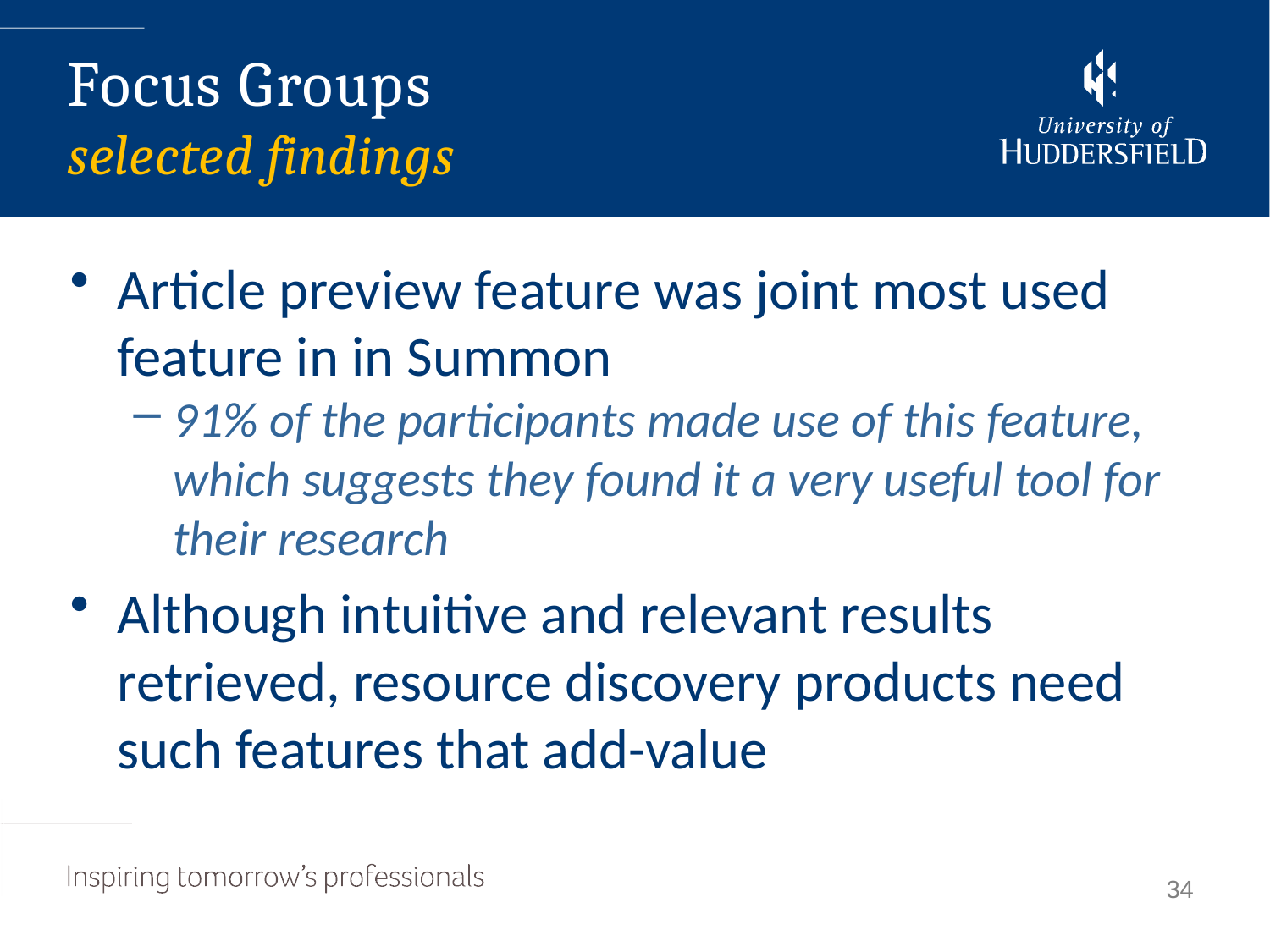

Focus Groups
selected findings
Article preview feature was joint most used feature in in Summon
91% of the participants made use of this feature, which suggests they found it a very useful tool for their research
Although intuitive and relevant results retrieved, resource discovery products need such features that add-value
34